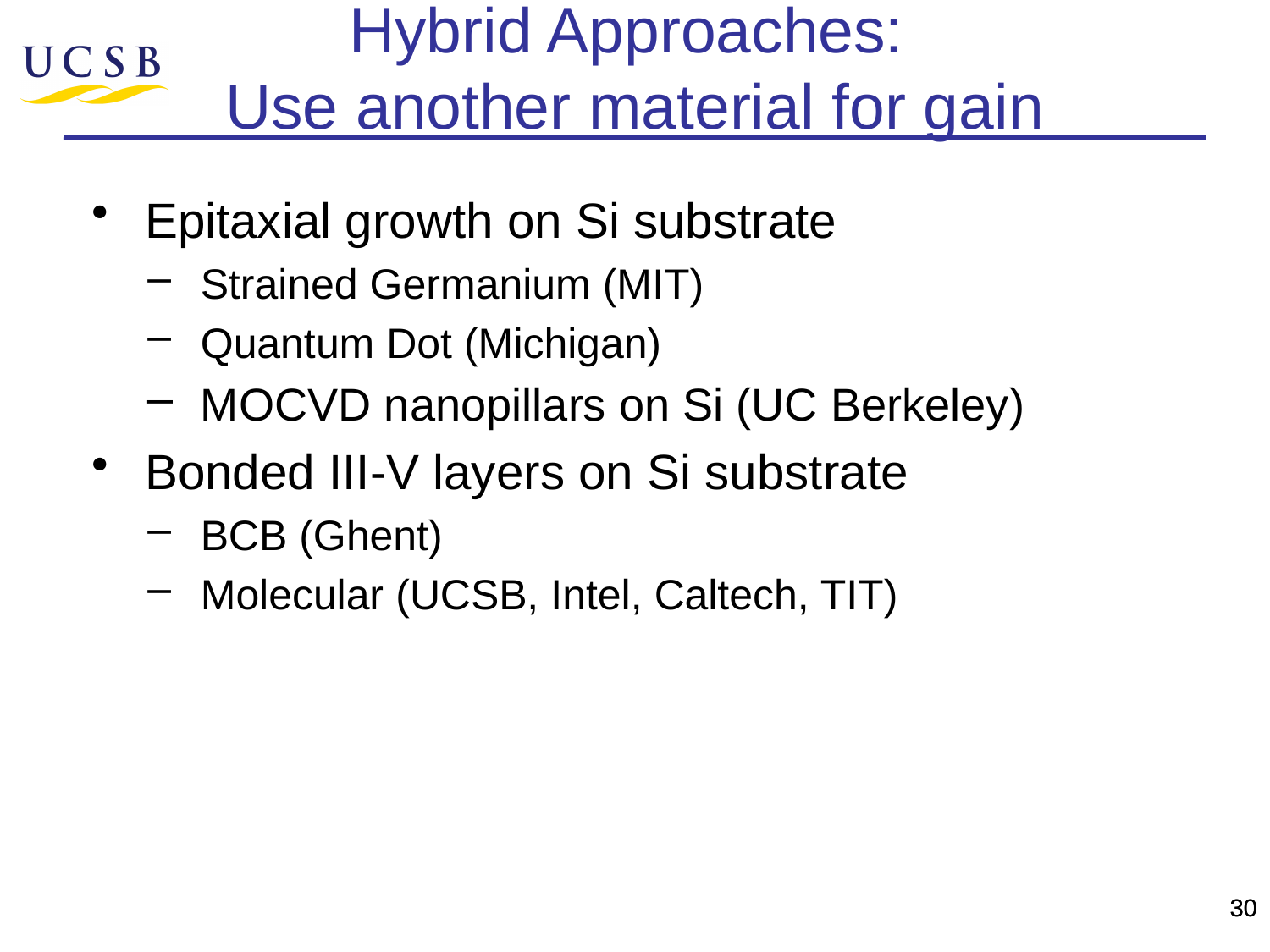

# Hybrid Approaches: Use another material for gain
Epitaxial growth on Si substrate
Strained Germanium (MIT)
Quantum Dot (Michigan)
MOCVD nanopillars on Si (UC Berkeley)
Bonded III-V layers on Si substrate
BCB (Ghent)
Molecular (UCSB, Intel, Caltech, TIT)
30
30